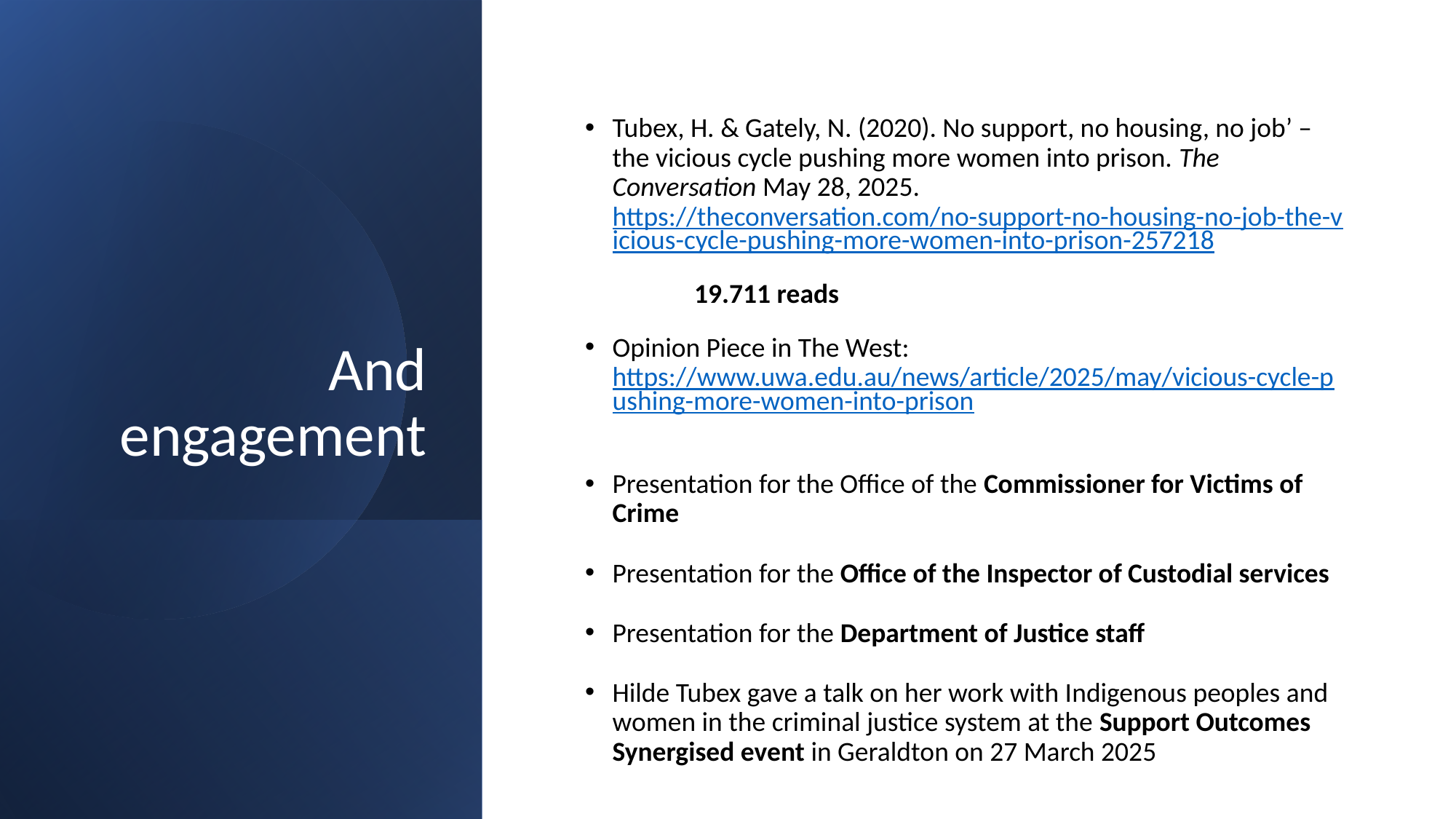

Tubex, H. & Gately, N. (2020). No support, no housing, no job’ – the vicious cycle pushing more women into prison. The Conversation May 28, 2025. https://theconversation.com/no-support-no-housing-no-job-the-vicious-cycle-pushing-more-women-into-prison-257218
	19.711 reads
Opinion Piece in The West: https://www.uwa.edu.au/news/article/2025/may/vicious-cycle-pushing-more-women-into-prison
Presentation for the Office of the Commissioner for Victims of Crime
Presentation for the Office of the Inspector of Custodial services
Presentation for the Department of Justice staff
Hilde Tubex gave a talk on her work with Indigenous peoples and women in the criminal justice system at the Support Outcomes Synergised event in Geraldton on 27 March 2025

# And engagement